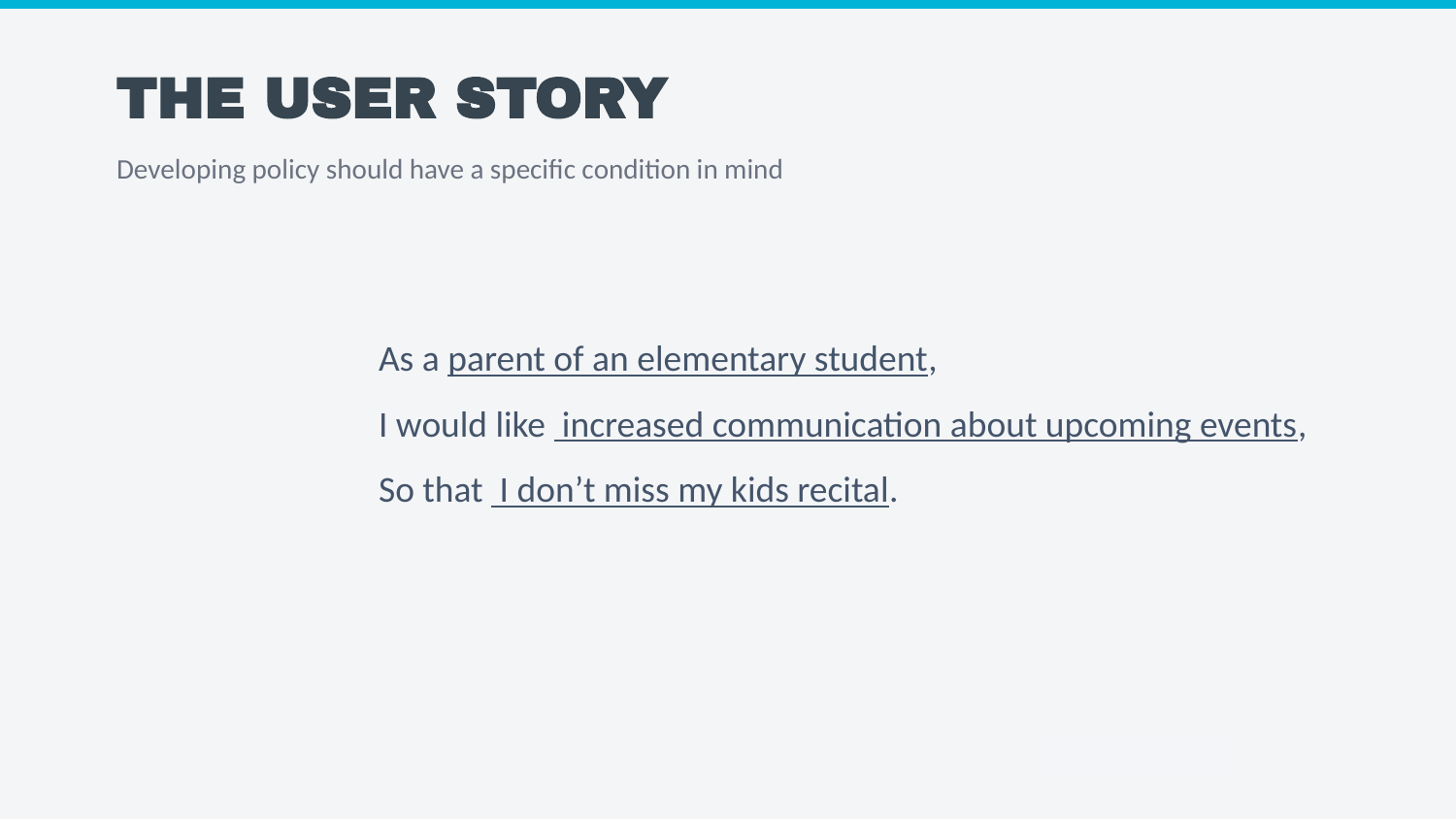

THE USER STORY
Developing policy should have a specific condition in mind
As a parent of an elementary student,
I would like  increased communication about upcoming events,
So that  I don’t miss my kids recital.